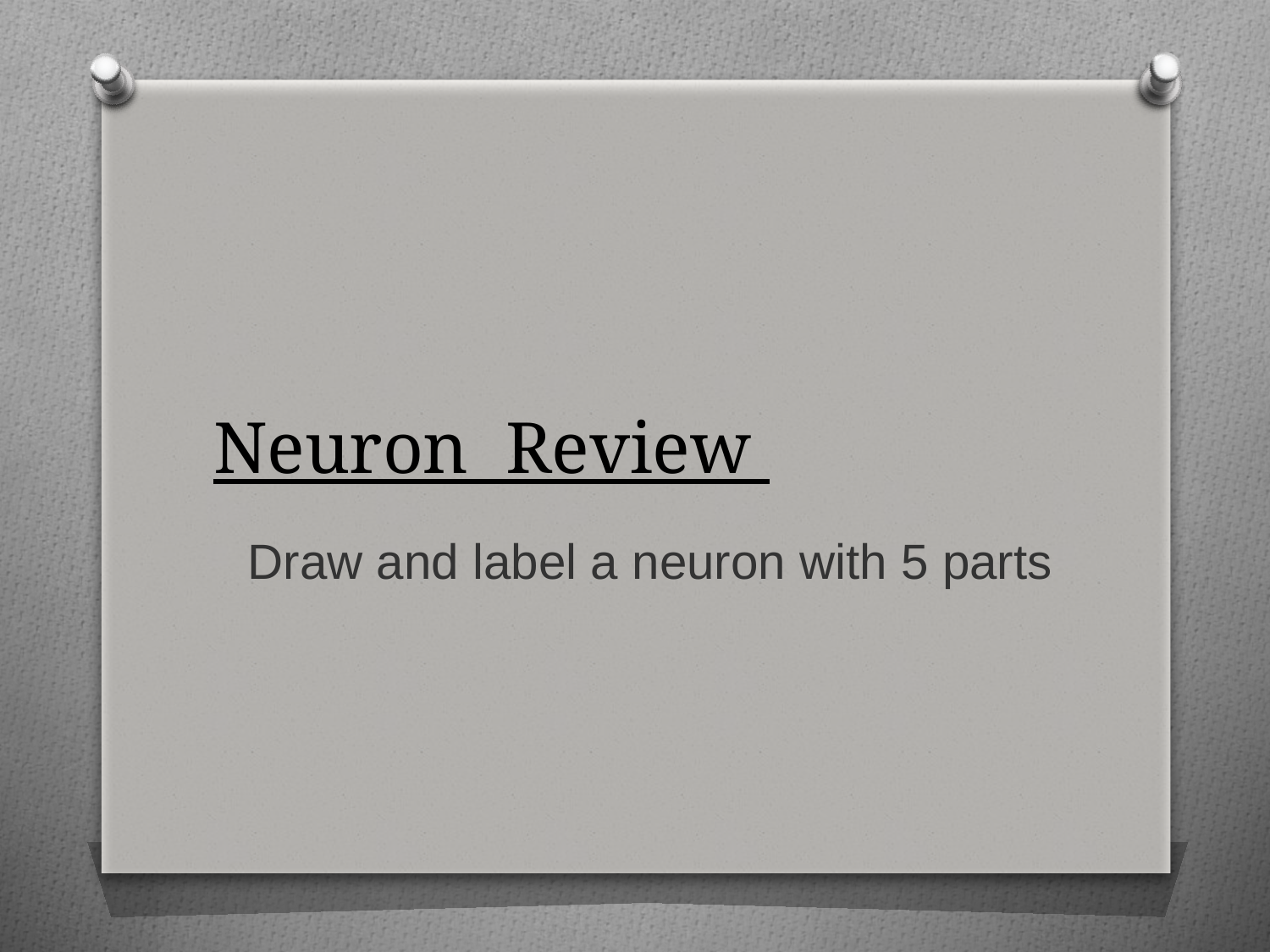

# Neuron  Review
Draw and label a neuron with 5 parts